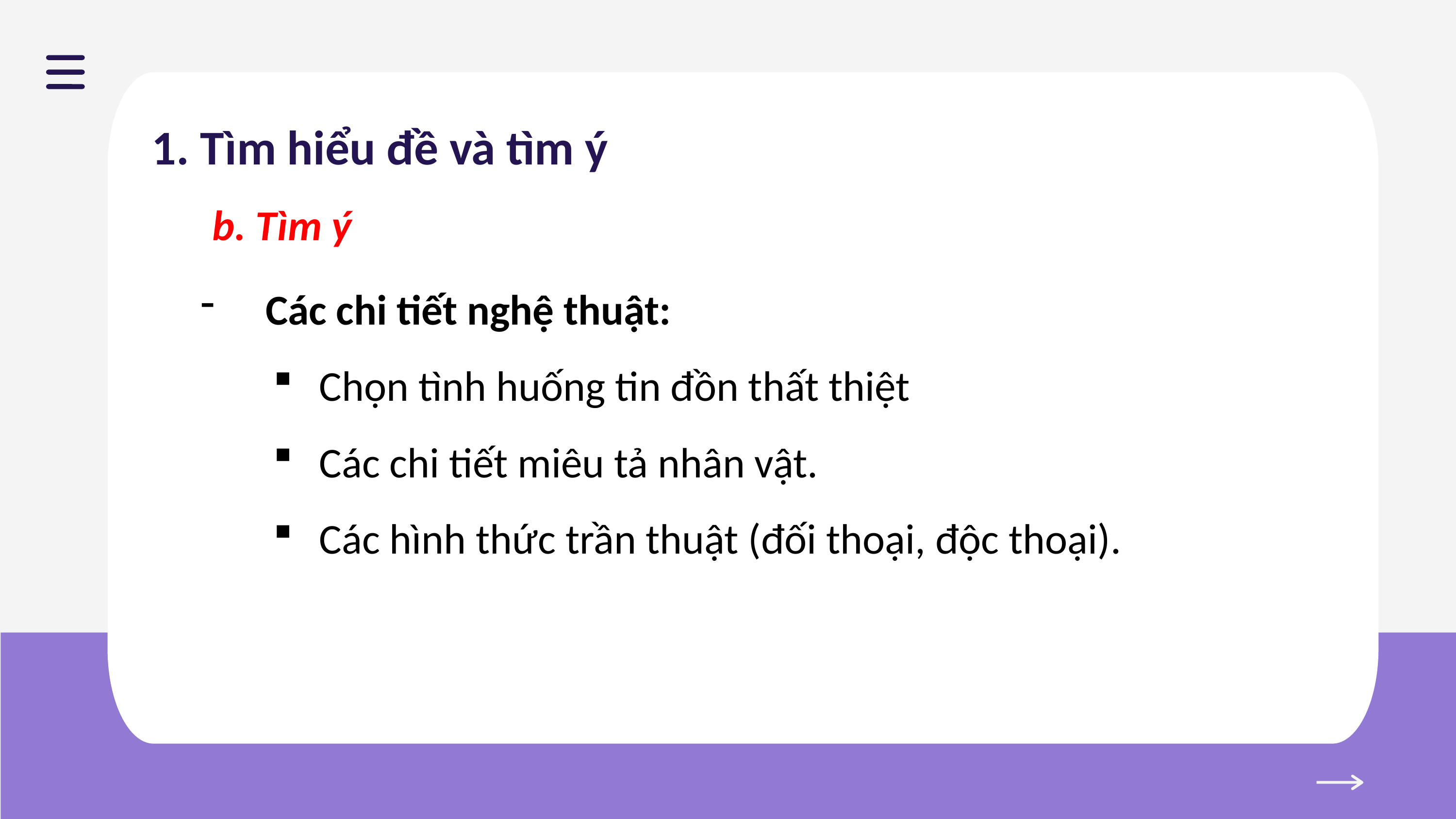

1. Tìm hiểu đề và tìm ý
b. Tìm ý
  Các chi tiết nghệ thuật:
Chọn tình huống tin đồn thất thiệt
Các chi tiết miêu tả nhân vật.
Các hình thức trần thuật (đối thoại, độc thoại).